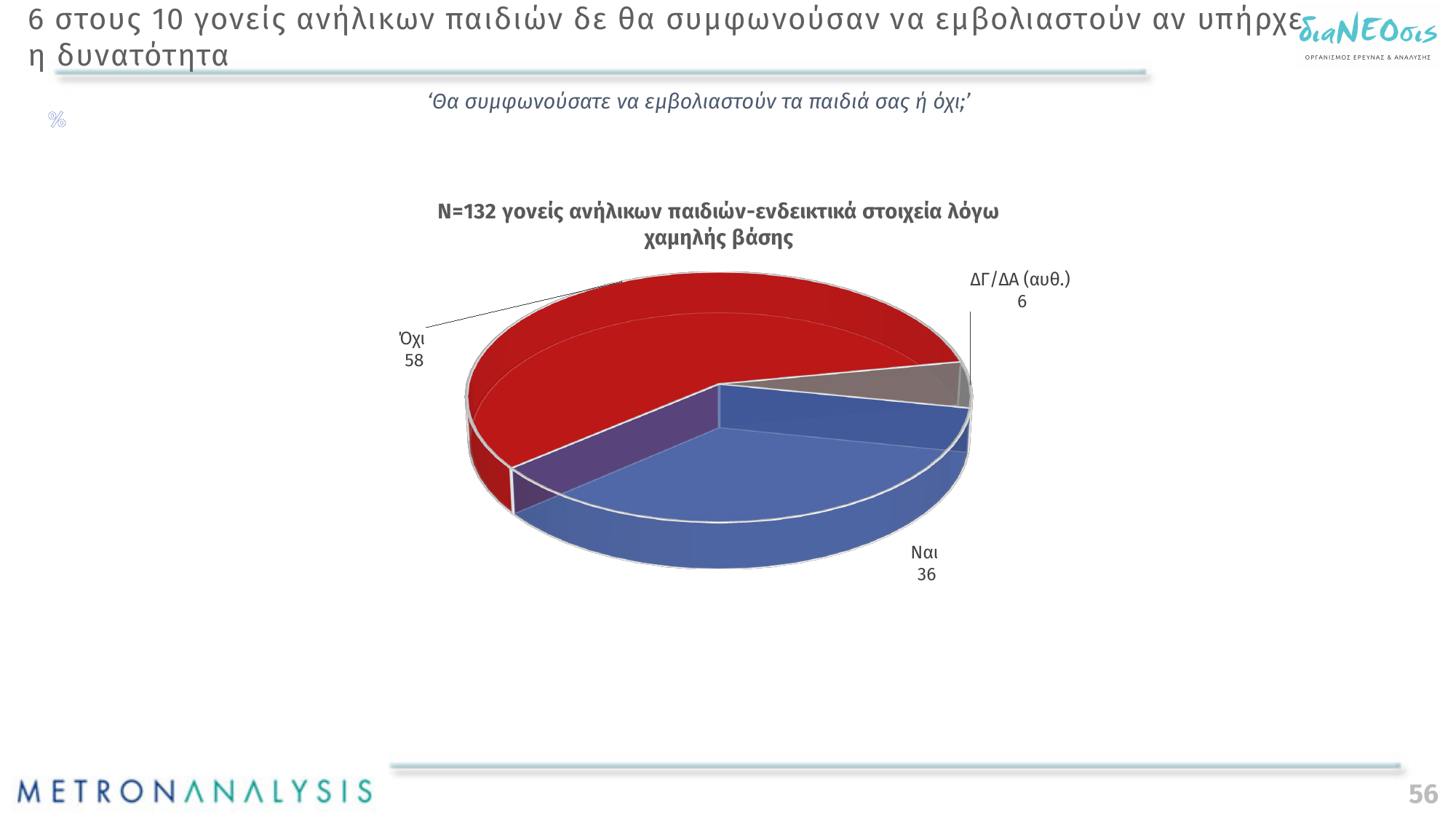

# 6 στους 10 γονείς ανήλικων παιδιών δε θα συμφωνούσαν να εμβολιαστούν αν υπήρχε η δυνατότητα
‘Θα συμφωνούσατε να εμβολιαστούν τα παιδιά σας ή όχι;’
%

[unsupported chart]

56